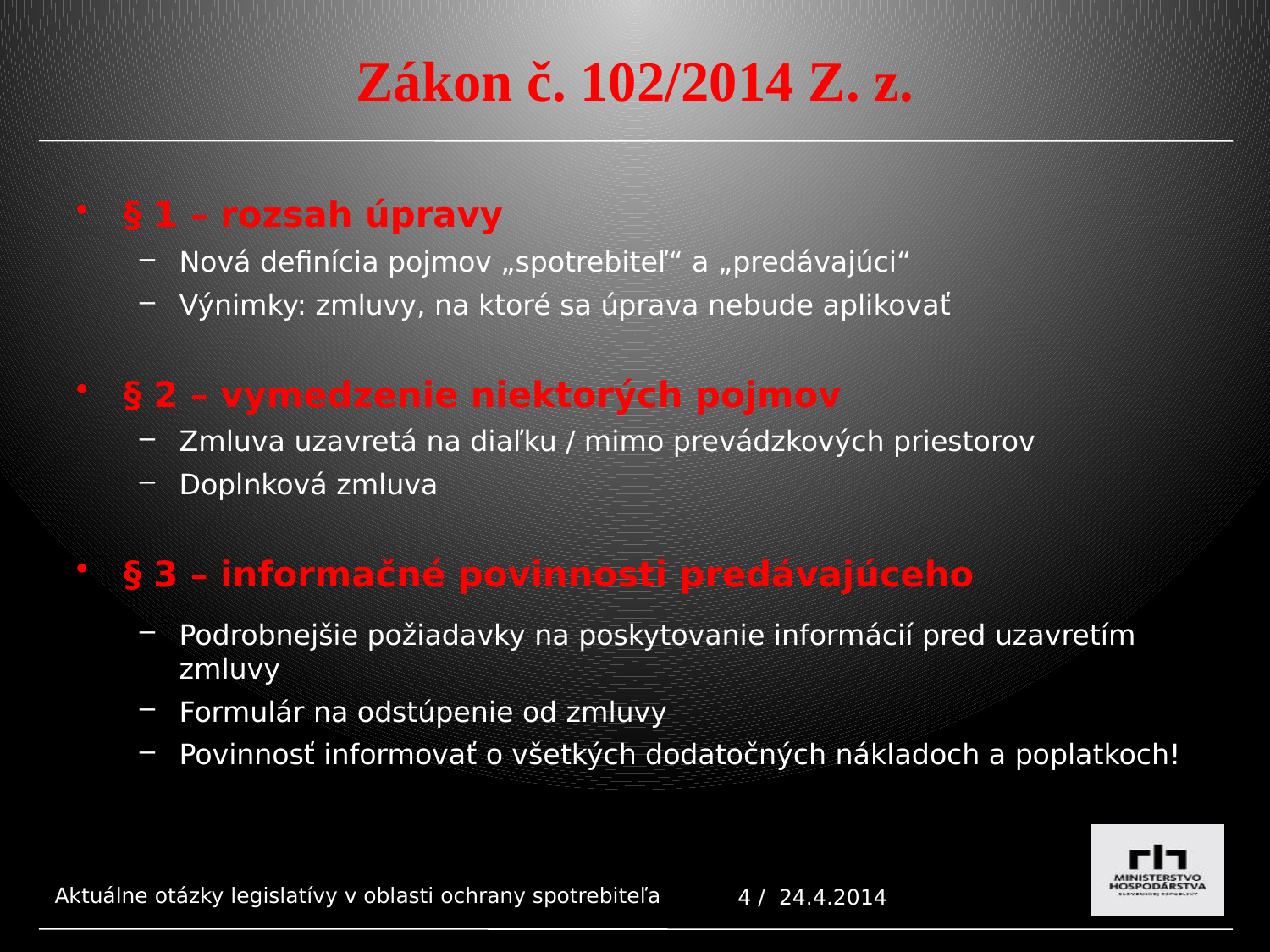

# Zákon č. 102/2014 Z. z.
§ 1 – rozsah úpravy
Nová definícia pojmov „spotrebiteľ“ a „predávajúci“
Výnimky: zmluvy, na ktoré sa úprava nebude aplikovať

§ 2 – vymedzenie niektorých pojmov
Zmluva uzavretá na diaľku / mimo prevádzkových priestorov
Doplnková zmluva

§ 3 – informačné povinnosti predávajúceho

Podrobnejšie požiadavky na poskytovanie informácií pred uzavretím zmluvy
Formulár na odstúpenie od zmluvy
Povinnosť informovať o všetkých dodatočných nákladoch a poplatkoch!